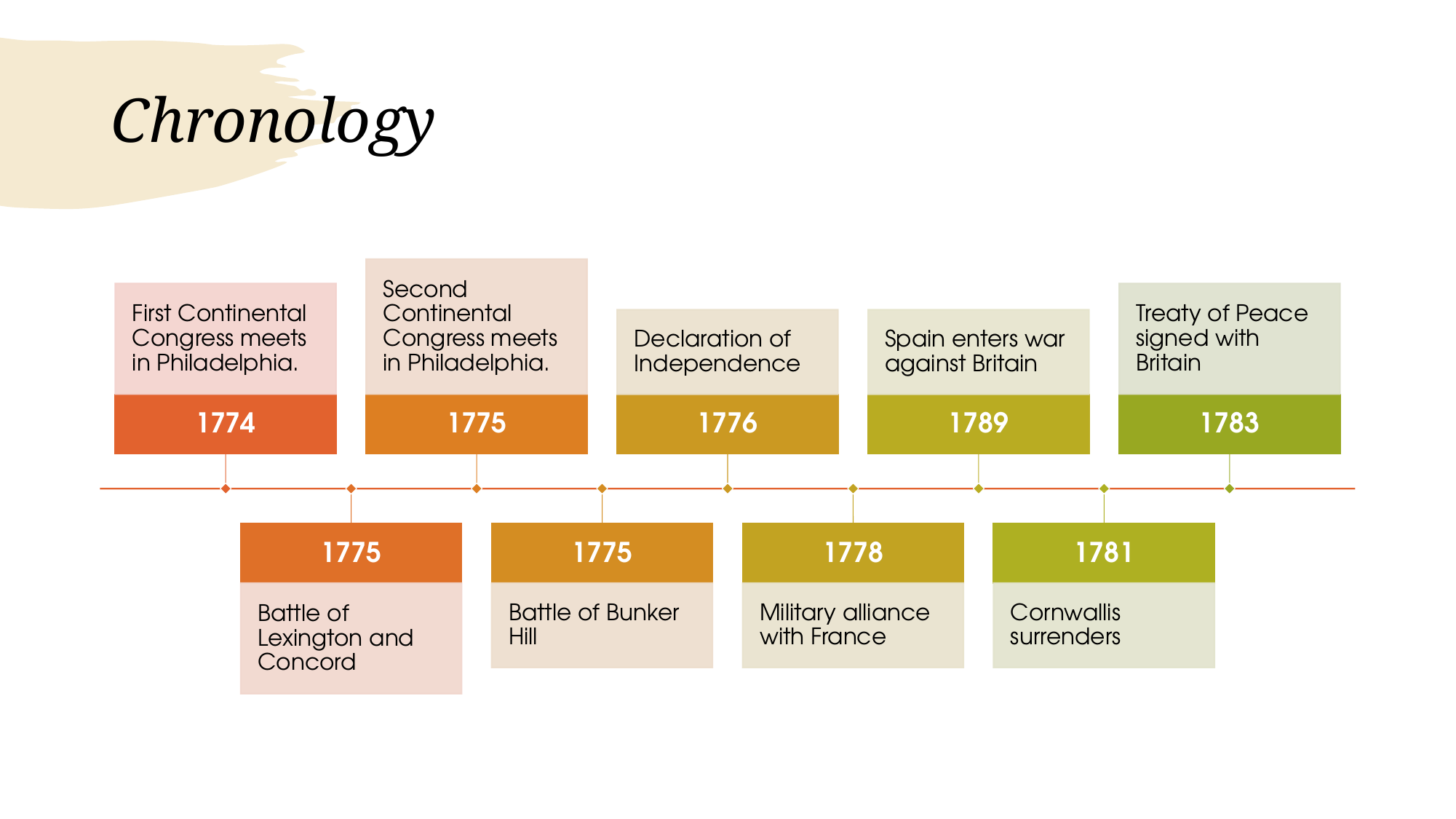

# Chronology
1774
First Continental Congress meets in Philadelphia.
1775
Battle of Lexington and Concord
1775
Second Continental Congress meets in Philadelphia.
1775
Battle of Bunker Hill
1776
Declaration of Independence
1778
Military alliance with France
1789
Spain enters war against Britain
1781
Cornwallis surrenders
1783
Treaty of Peace signed with Britain